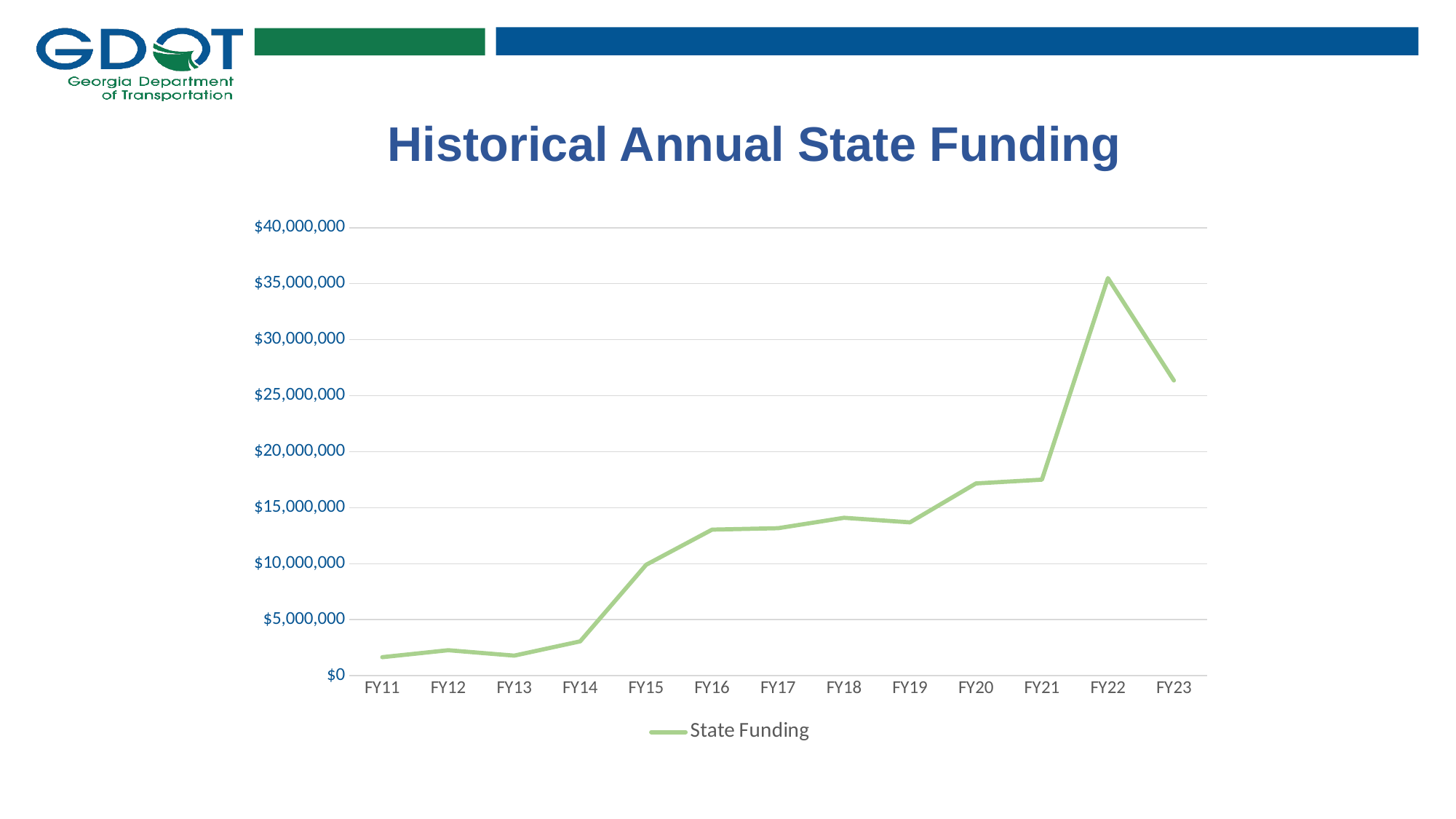

Historical Annual State Funding

### Chart

| Category | State Funding |
|---|---|
| FY11 | 1651893.81 |
| FY12 | 2272219.78 |
| FY13 | 1791486.0 |
| FY14 | 3063186.61 |
| FY15 | 9899954.0 |
| FY16 | 13041058.83 |
| FY17 | 13165027.0 |
| FY18 | 14096421.0 |
| FY19 | 13689520.040000003 |
| FY20 | 17161599.79 |
| FY21 | 17498366.16 |
| FY22 | 35500000.0 |
| FY23 | 26359425.0 |